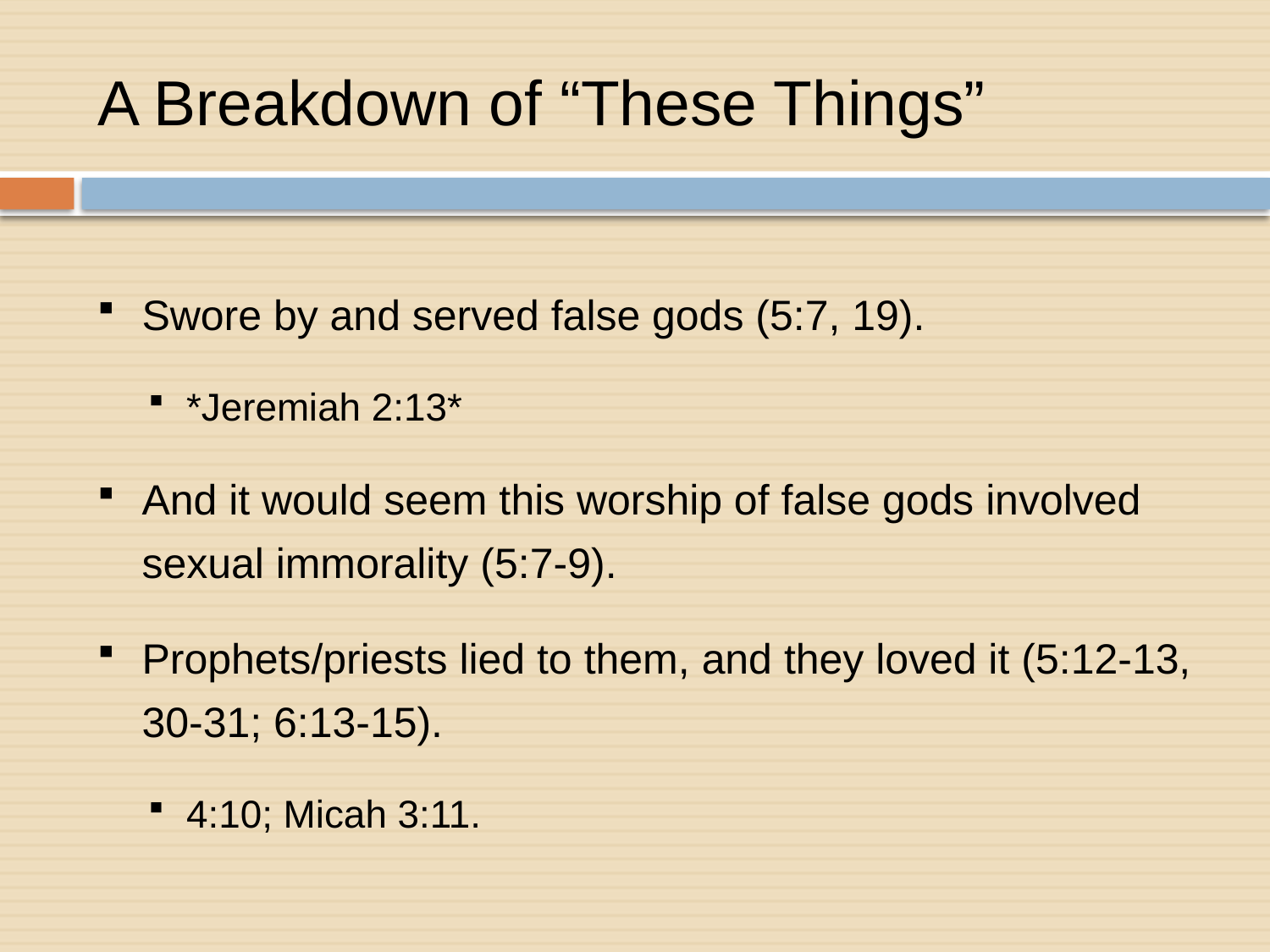

# A Breakdown of “These Things”
Swore by and served false gods (5:7, 19).
*Jeremiah 2:13*
And it would seem this worship of false gods involved sexual immorality (5:7-9).
Prophets/priests lied to them, and they loved it (5:12-13, 30-31; 6:13-15).
4:10; Micah 3:11.